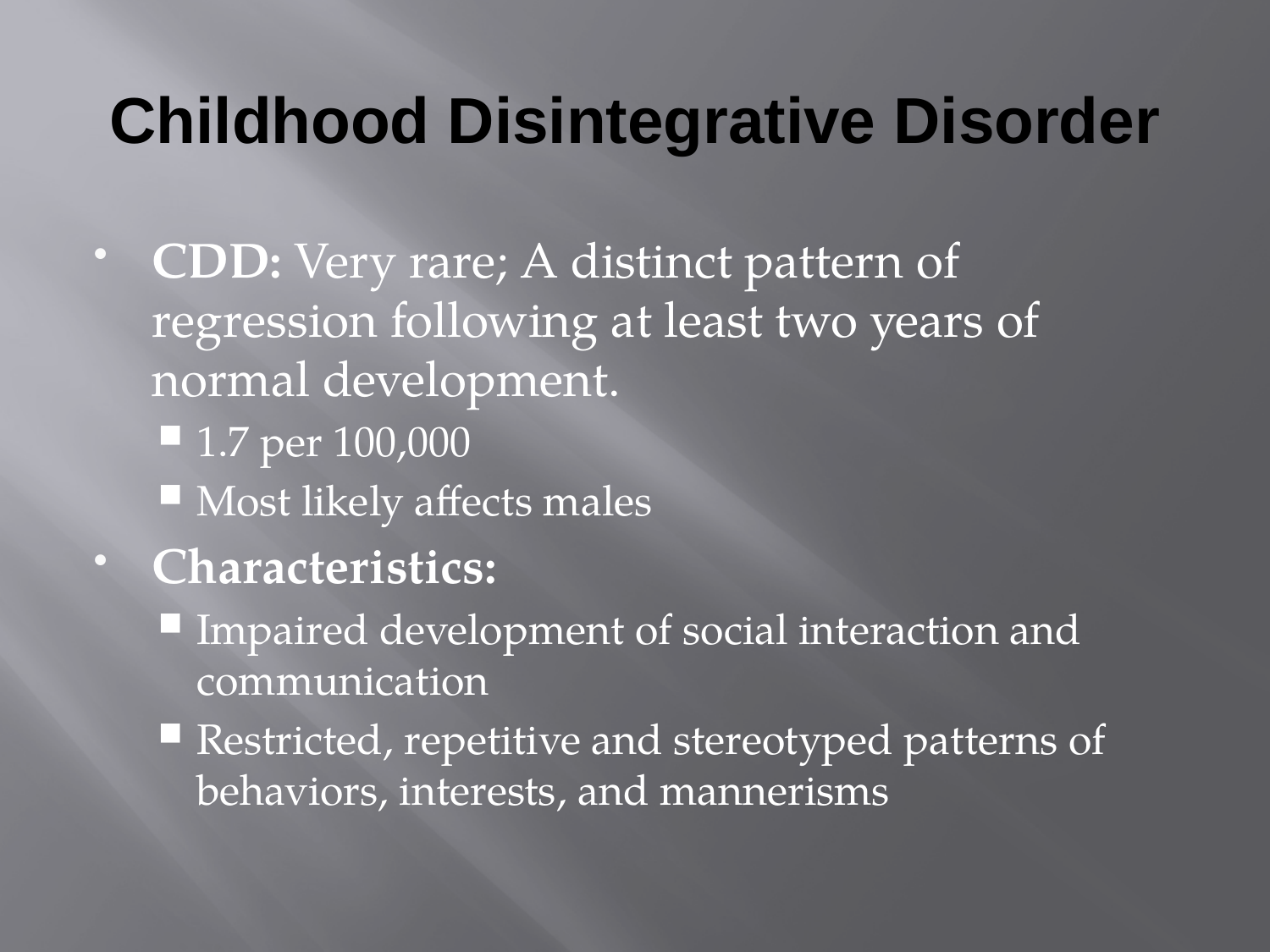

# Childhood Disintegrative Disorder
CDD: Very rare; A distinct pattern of regression following at least two years of normal development.
1.7 per 100,000
Most likely affects males
Characteristics:
Impaired development of social interaction and communication
Restricted, repetitive and stereotyped patterns of behaviors, interests, and mannerisms